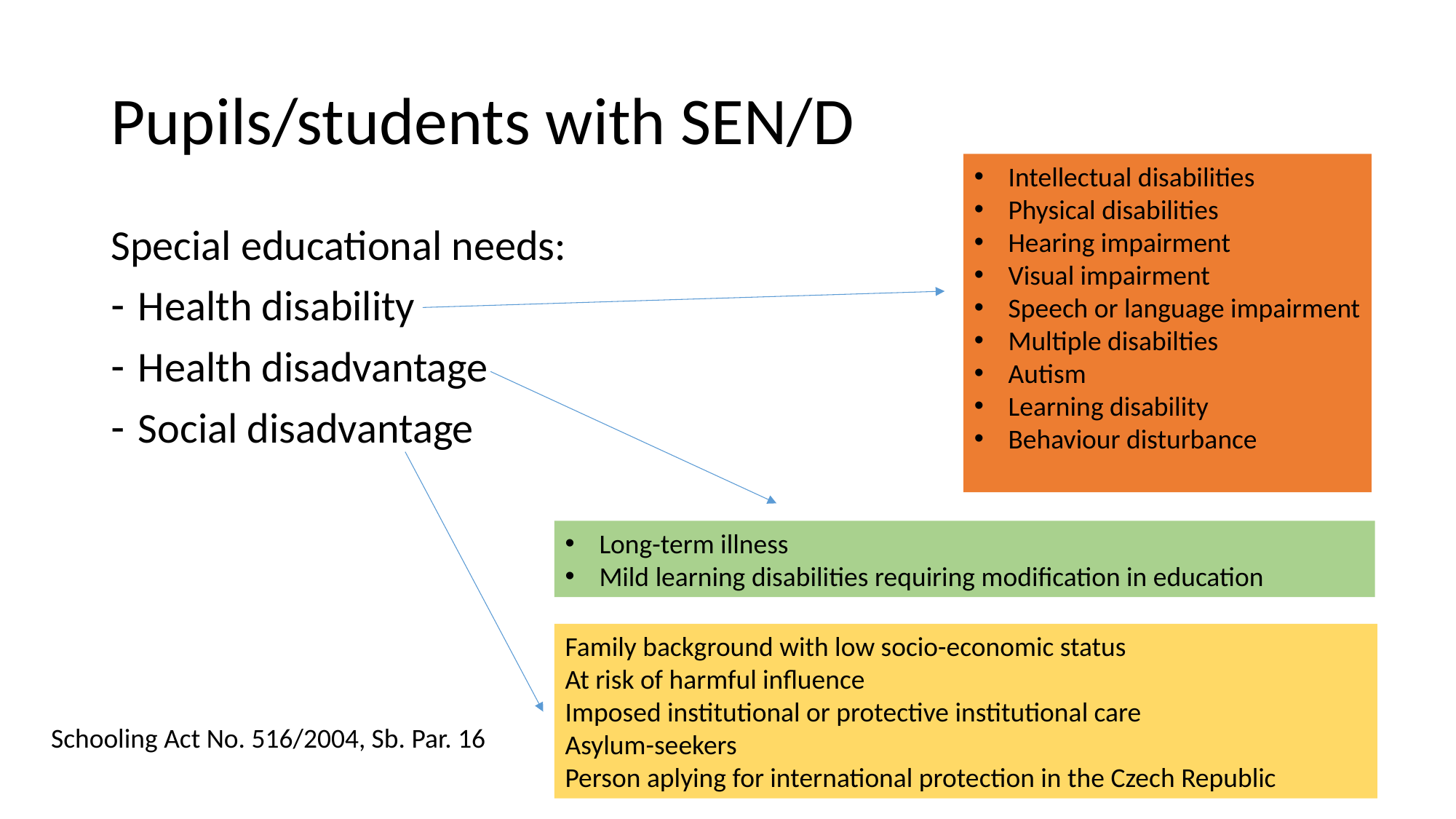

# Pupils/students with SEN/D
Intellectual disabilities
Physical disabilities
Hearing impairment
Visual impairment
Speech or language impairment
Multiple disabilties
Autism
Learning disability
Behaviour disturbance

Special educational needs:
Health disability
Health disadvantage
Social disadvantage

Long-term illness
Mild learning disabilities requiring modification in education
Family background with low socio-economic status
At risk of harmful influence
Imposed institutional or protective institutional care
Asylum-seekers
Person aplying for international protection in the Czech Republic
Schooling Act No. 516/2004, Sb. Par. 16